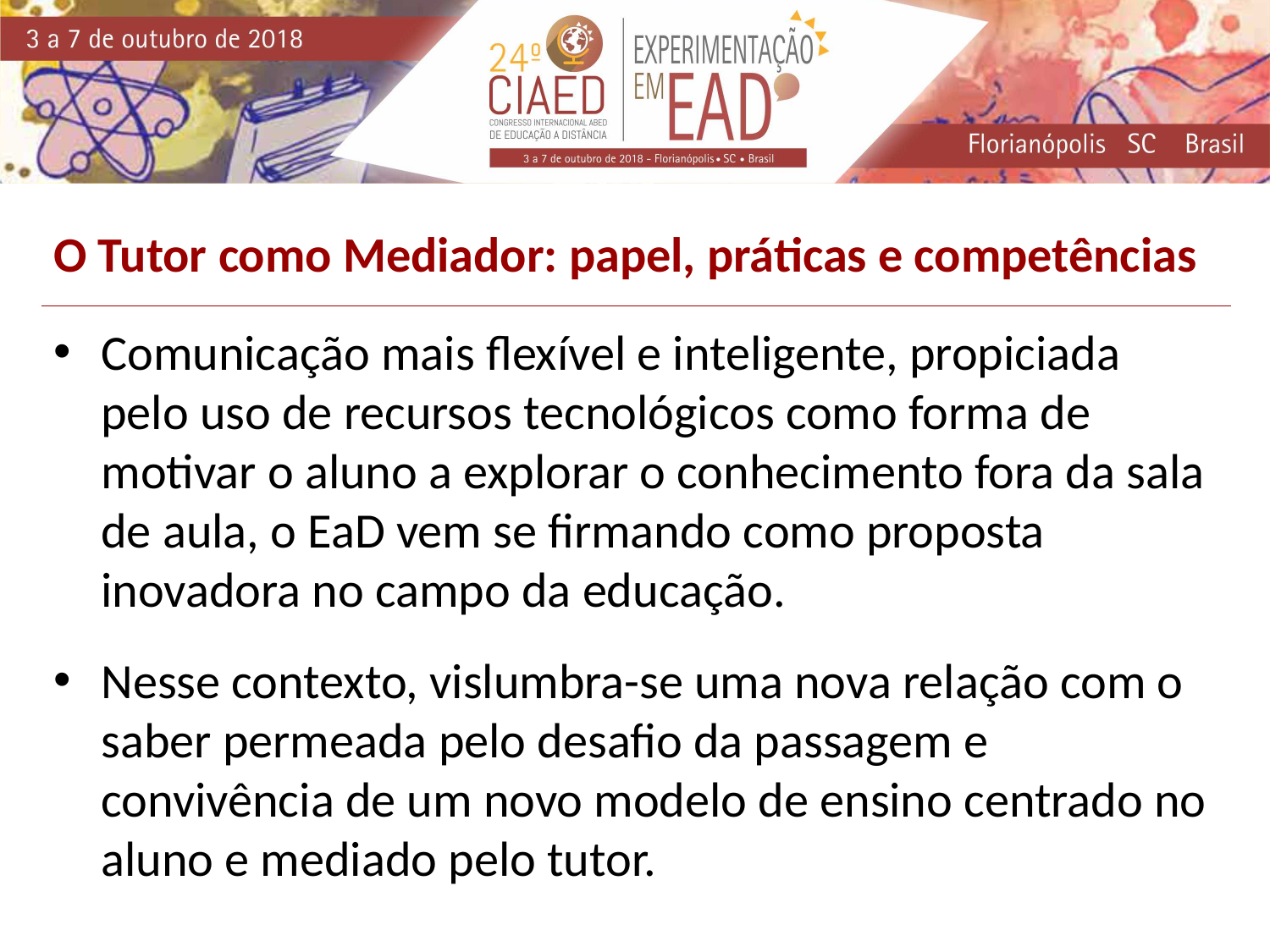

O Tutor como Mediador: papel, práticas e competências

Comunicação mais flexível e inteligente, propiciada pelo uso de recursos tecnológicos como forma de motivar o aluno a explorar o conhecimento fora da sala de aula, o EaD vem se firmando como proposta inovadora no campo da educação.

Nesse contexto, vislumbra-se uma nova relação com o saber permeada pelo desafio da passagem e convivência de um novo modelo de ensino centrado no aluno e mediado pelo tutor.